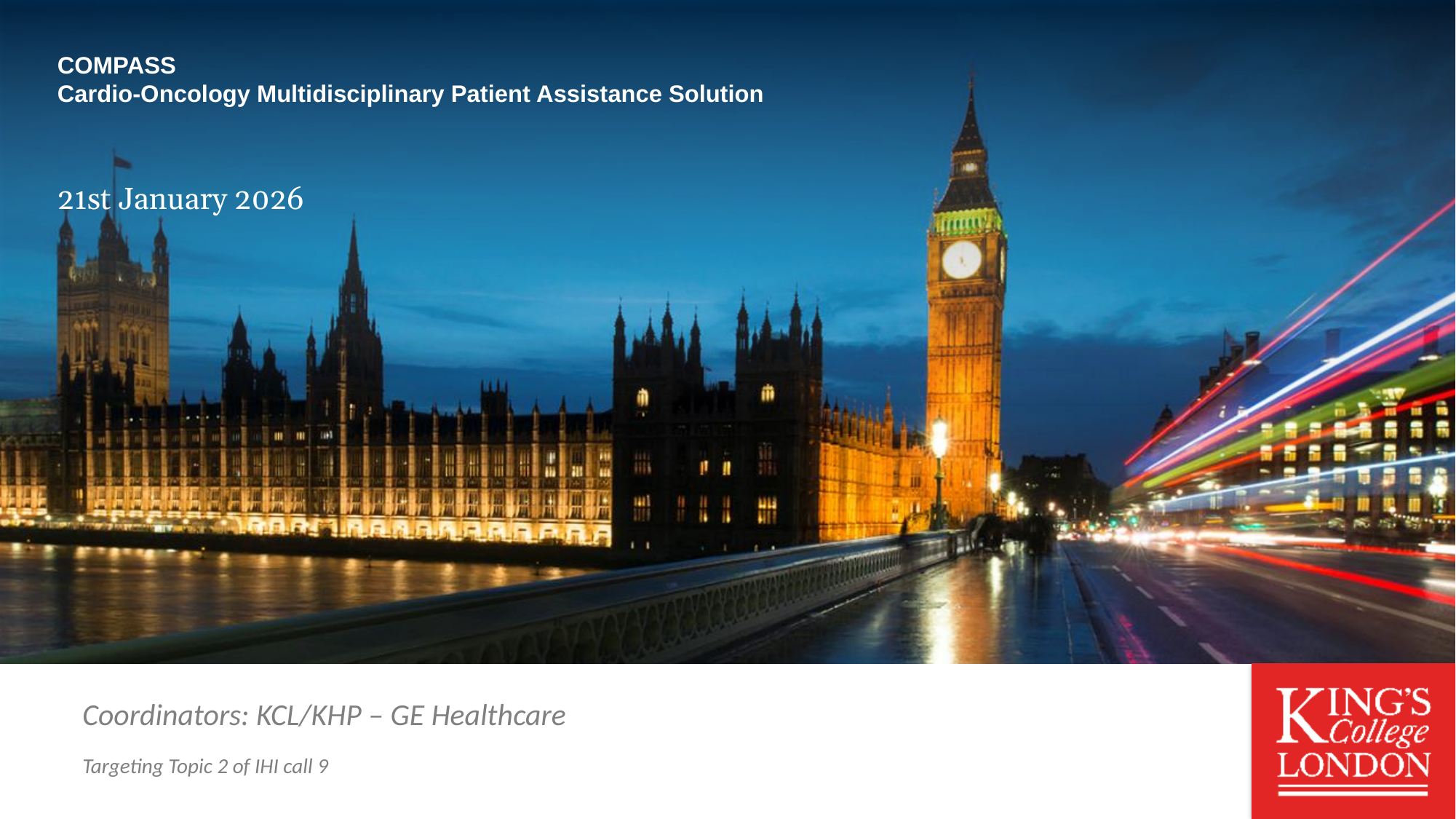

# COMPASS Cardio-Oncology Multidisciplinary Patient Assistance Solution
21st January 2026

Coordinators: KCL/KHP – GE Healthcare
Targeting Topic 2 of IHI call 9